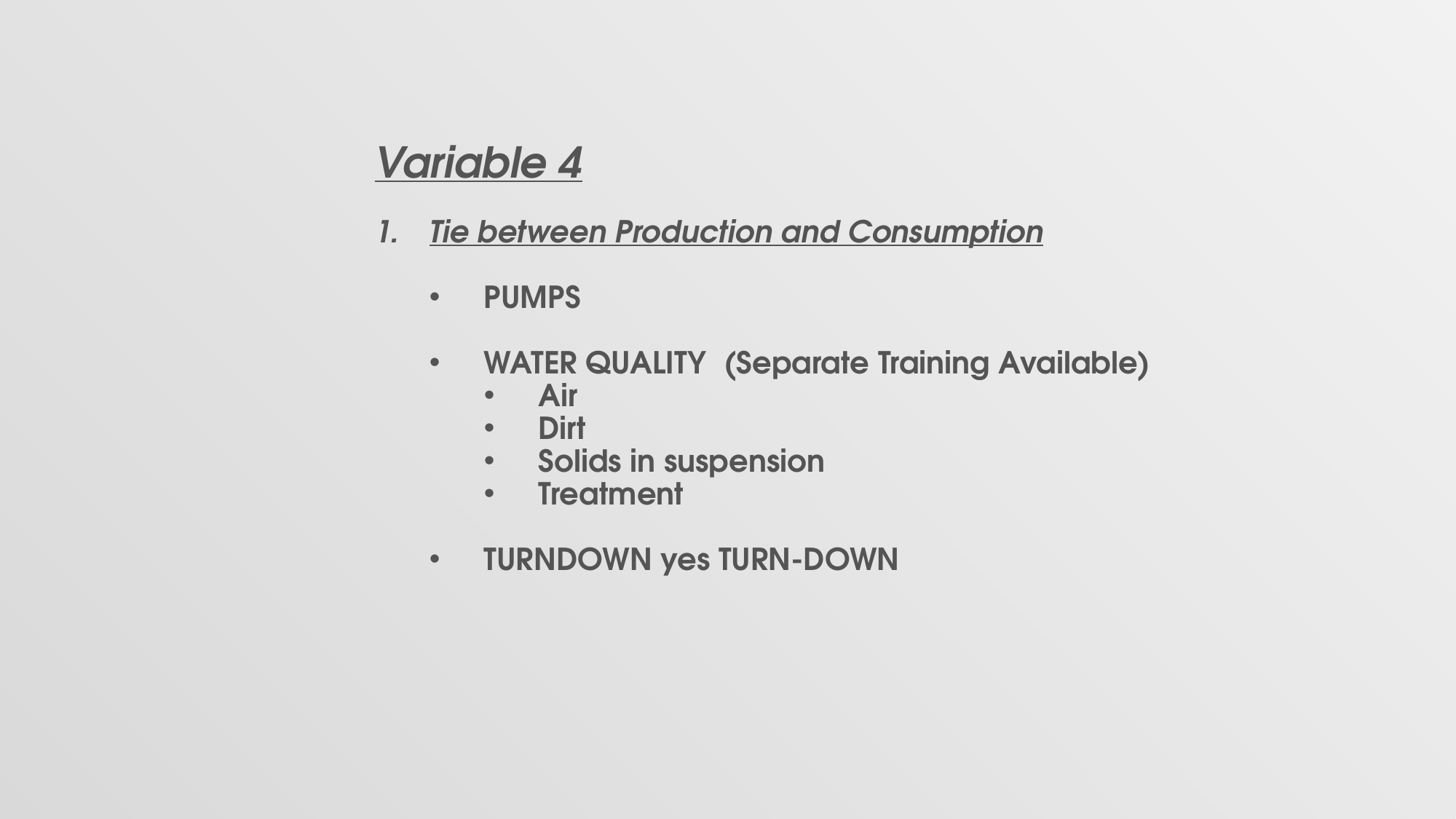

Variable 4

Tie between Production and Consumption

PUMPS

WATER QUALITY  (Separate Training Available)
Air
Dirt
Solids in suspension
Treatment

TURNDOWN yes TURN-DOWN